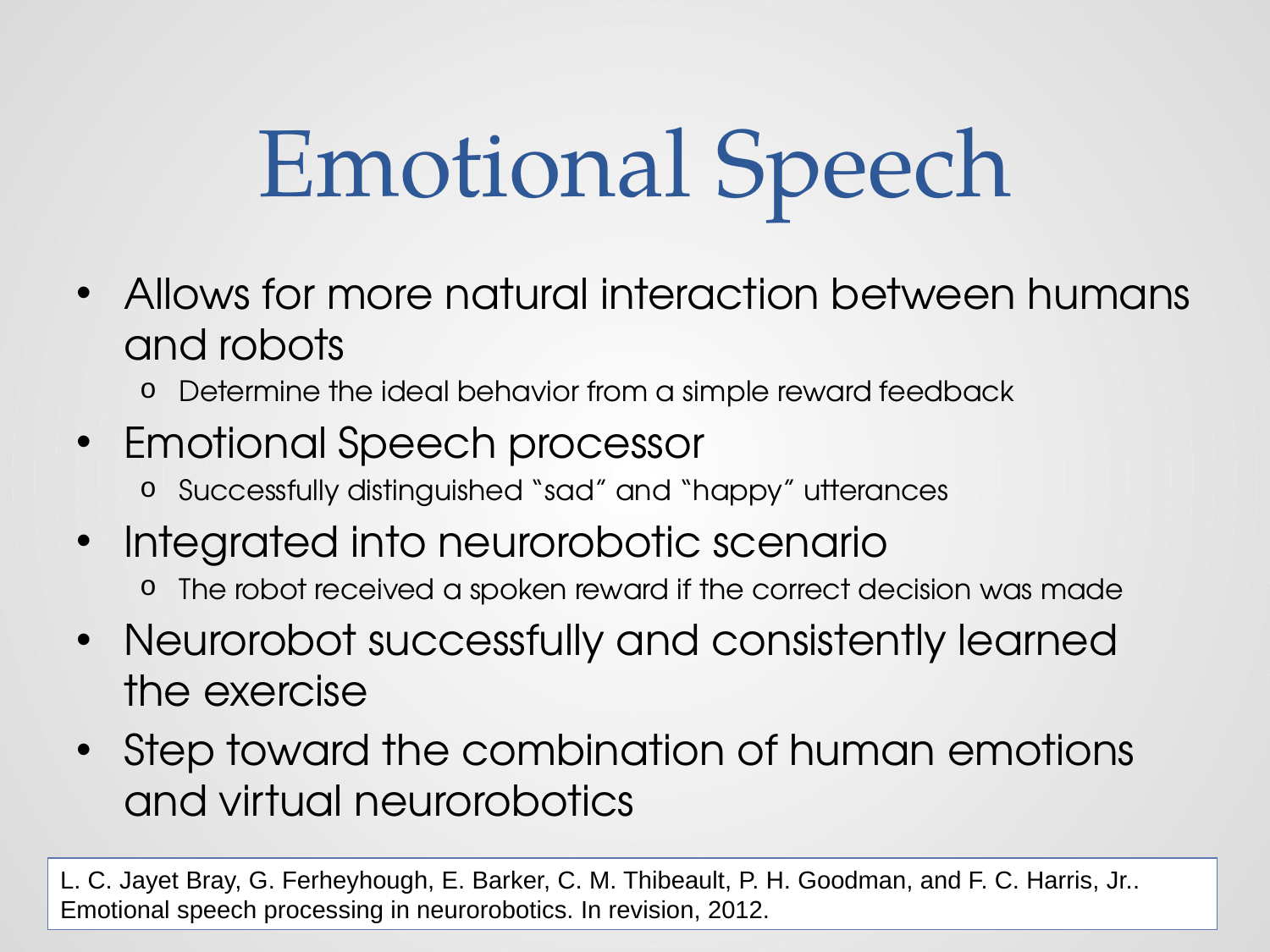

# Emotional Speech
Allows for more natural interaction between humans and robots
Determine the ideal behavior from a simple reward feedback
Emotional Speech processor
Successfully distinguished “sad” and “happy” utterances
Integrated into neurorobotic scenario
The robot received a spoken reward if the correct decision was made
Neurorobot successfully and consistently learned the exercise
Step toward the combination of human emotions and virtual neurorobotics
L. C. Jayet Bray, G. Ferheyhough, E. Barker, C. M. Thibeault, P. H. Goodman, and F. C. Harris, Jr.. Emotional speech processing in neurorobotics. In revision, 2012.